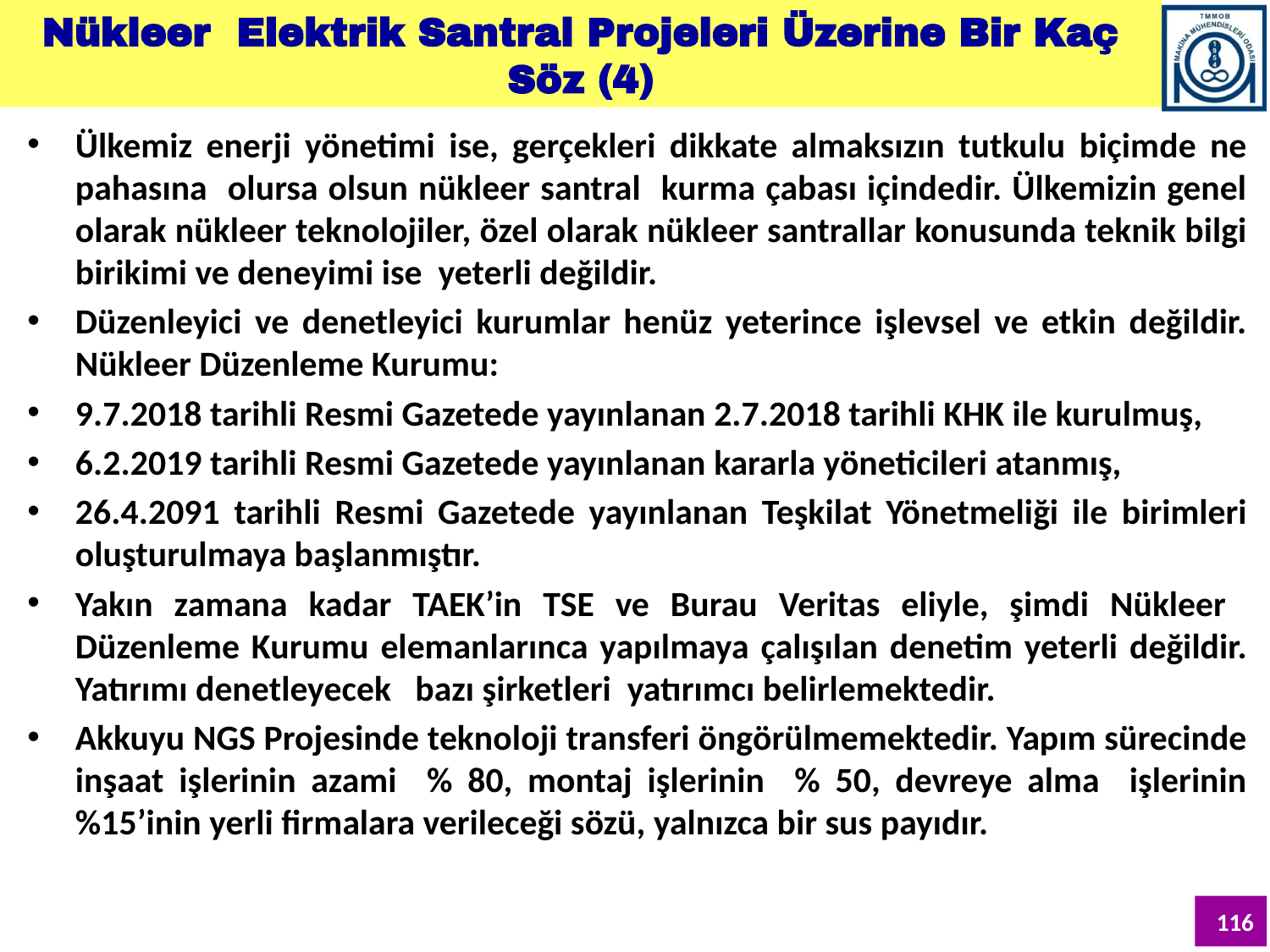

Nükleer  Elektrik Santral Projeleri Üzerine Bir Kaç Söz (4)
Ülkemiz enerji yönetimi ise, gerçekleri dikkate almaksızın tutkulu biçimde ne pahasına  olursa olsun nükleer santral  kurma çabası içindedir. Ülkemizin genel olarak nükleer teknolojiler, özel olarak nükleer santrallar konusunda teknik bilgi birikimi ve deneyimi ise  yeterli değildir.
Düzenleyici ve denetleyici kurumlar henüz yeterince işlevsel ve etkin değildir. Nükleer Düzenleme Kurumu:
9.7.2018 tarihli Resmi Gazetede yayınlanan 2.7.2018 tarihli KHK ile kurulmuş,
6.2.2019 tarihli Resmi Gazetede yayınlanan kararla yöneticileri atanmış,
26.4.2091 tarihli Resmi Gazetede yayınlanan Teşkilat Yönetmeliği ile birimleri oluşturulmaya başlanmıştır.
Yakın zamana kadar TAEK’in TSE ve Burau Veritas eliyle, şimdi Nükleer  Düzenleme Kurumu elemanlarınca yapılmaya çalışılan denetim yeterli değildir. Yatırımı denetleyecek   bazı şirketleri  yatırımcı belirlemektedir.
Akkuyu NGS Projesinde teknoloji transferi öngörülmemektedir. Yapım sürecinde inşaat işlerinin azami  % 80, montaj işlerinin  % 50, devreye alma  işlerinin %15’inin yerli firmalara verileceği sözü, yalnızca bir sus payıdır.

116